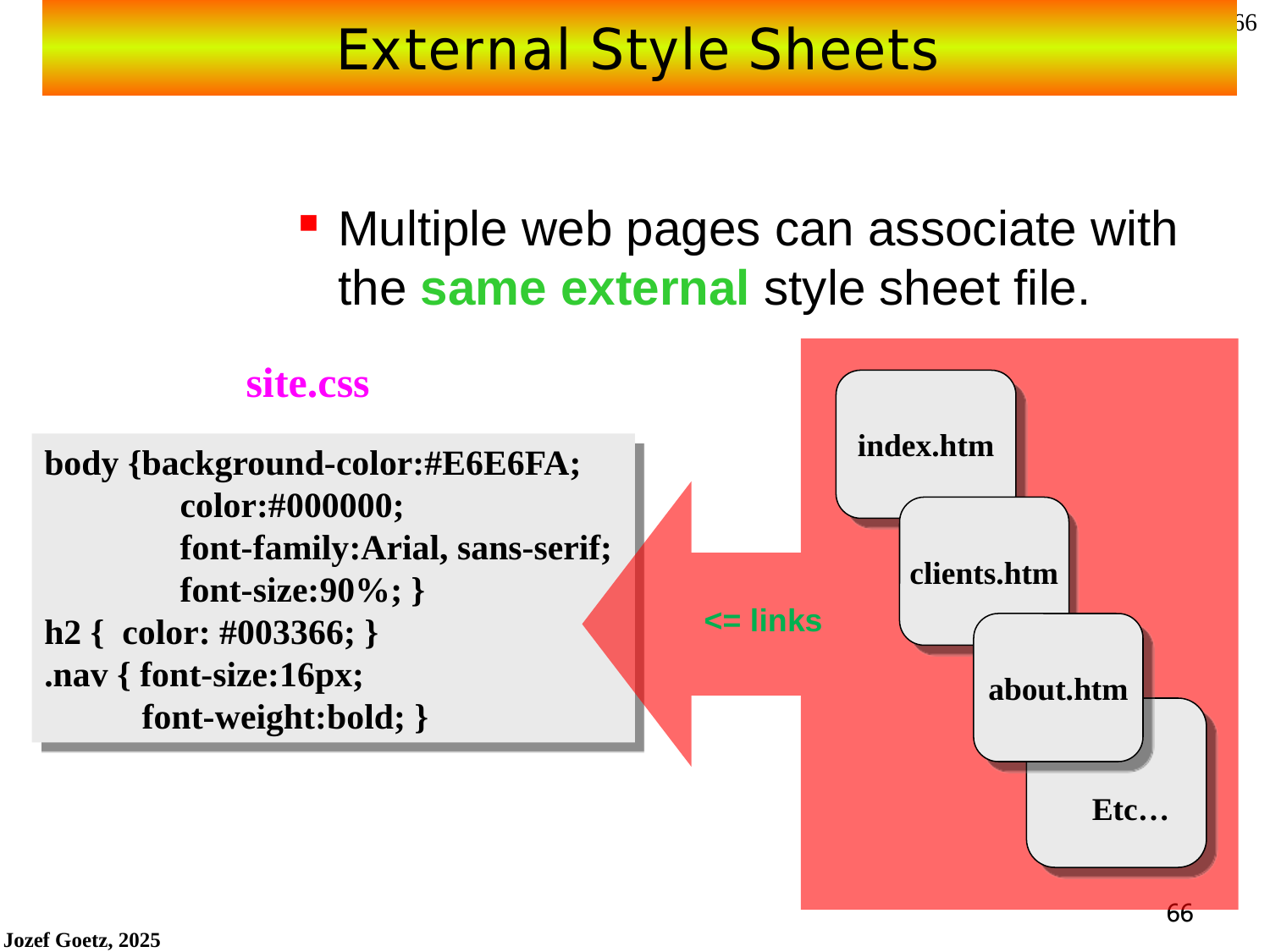

# External Style Sheets
Multiple web pages can associate with the same external style sheet file.

site.css
index.htm
body {background-color:#E6E6FA;
          	 color:#000000;
          	 font-family:Arial, sans-serif;
          	 font-size:90%; }
h2 {  color: #003366; }
.nav { font-size:16px;
           font-weight:bold; }
clients.htm
<= links
about.htm

Etc…
66